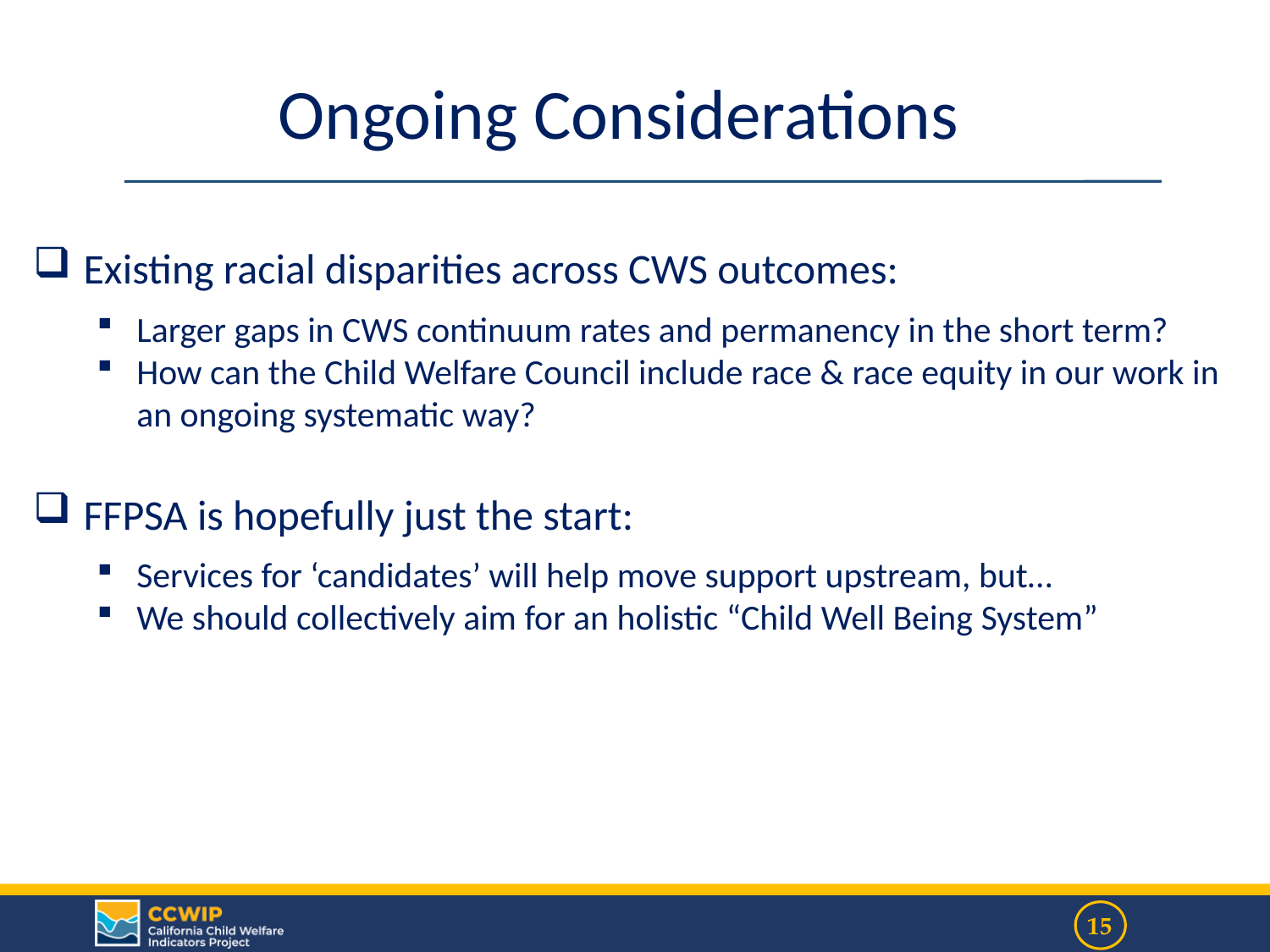

Ongoing Considerations
 Existing racial disparities across CWS outcomes:
Larger gaps in CWS continuum rates and permanency in the short term?
How can the Child Welfare Council include race & race equity in our work in an ongoing systematic way?

 FFPSA is hopefully just the start:
Services for ‘candidates’ will help move support upstream, but…
We should collectively aim for an holistic “Child Well Being System”